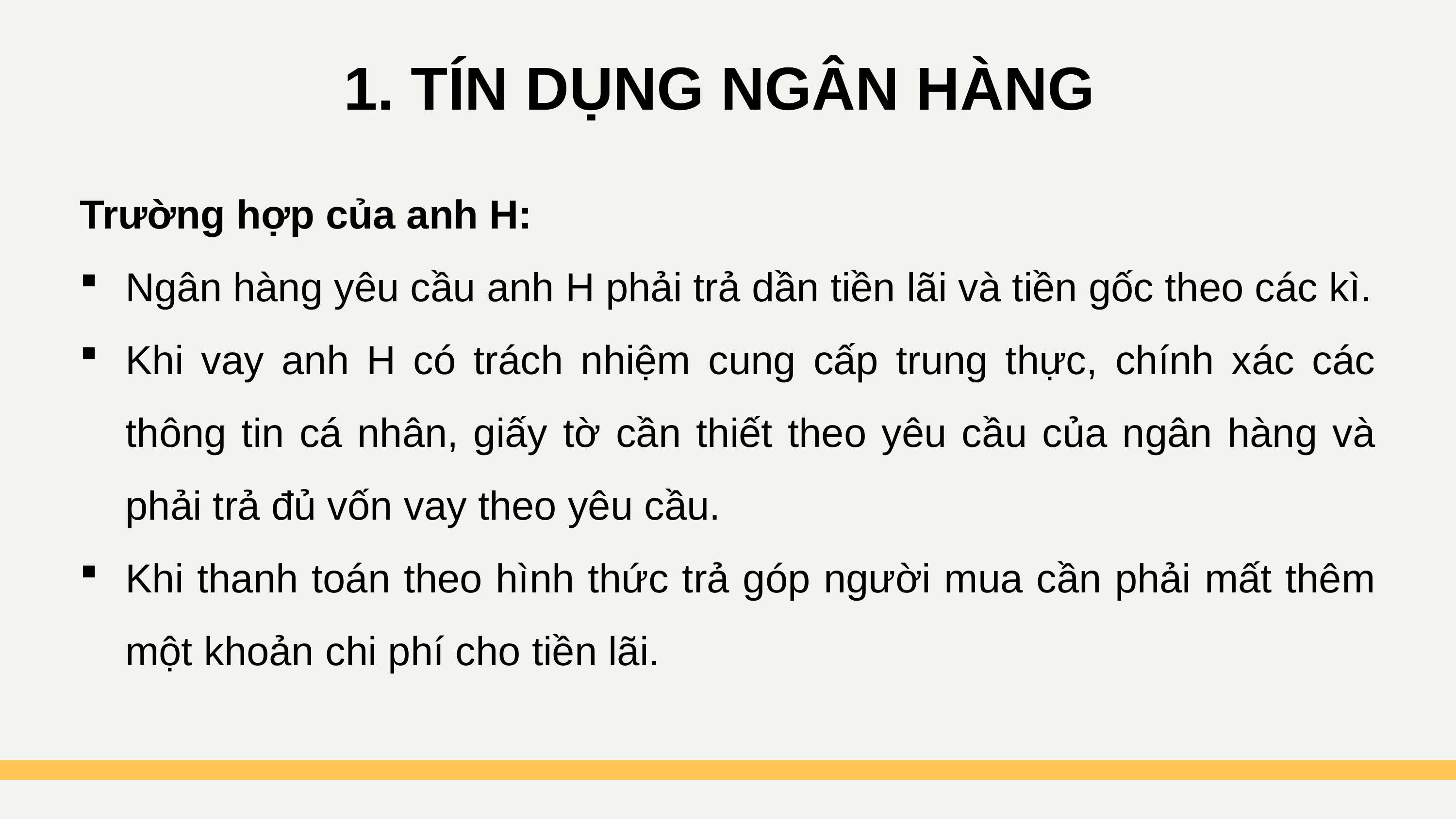

1. TÍN DỤNG NGÂN HÀNG
Trường hợp của anh H:
Ngân hàng yêu cầu anh H phải trả dần tiền lãi và tiền gốc theo các kì.
Khi vay anh H có trách nhiệm cung cấp trung thực, chính xác các thông tin cá nhân, giấy tờ cần thiết theo yêu cầu của ngân hàng và phải trả đủ vốn vay theo yêu cầu.
Khi thanh toán theo hình thức trả góp người mua cần phải mất thêm một khoản chi phí cho tiền lãi.